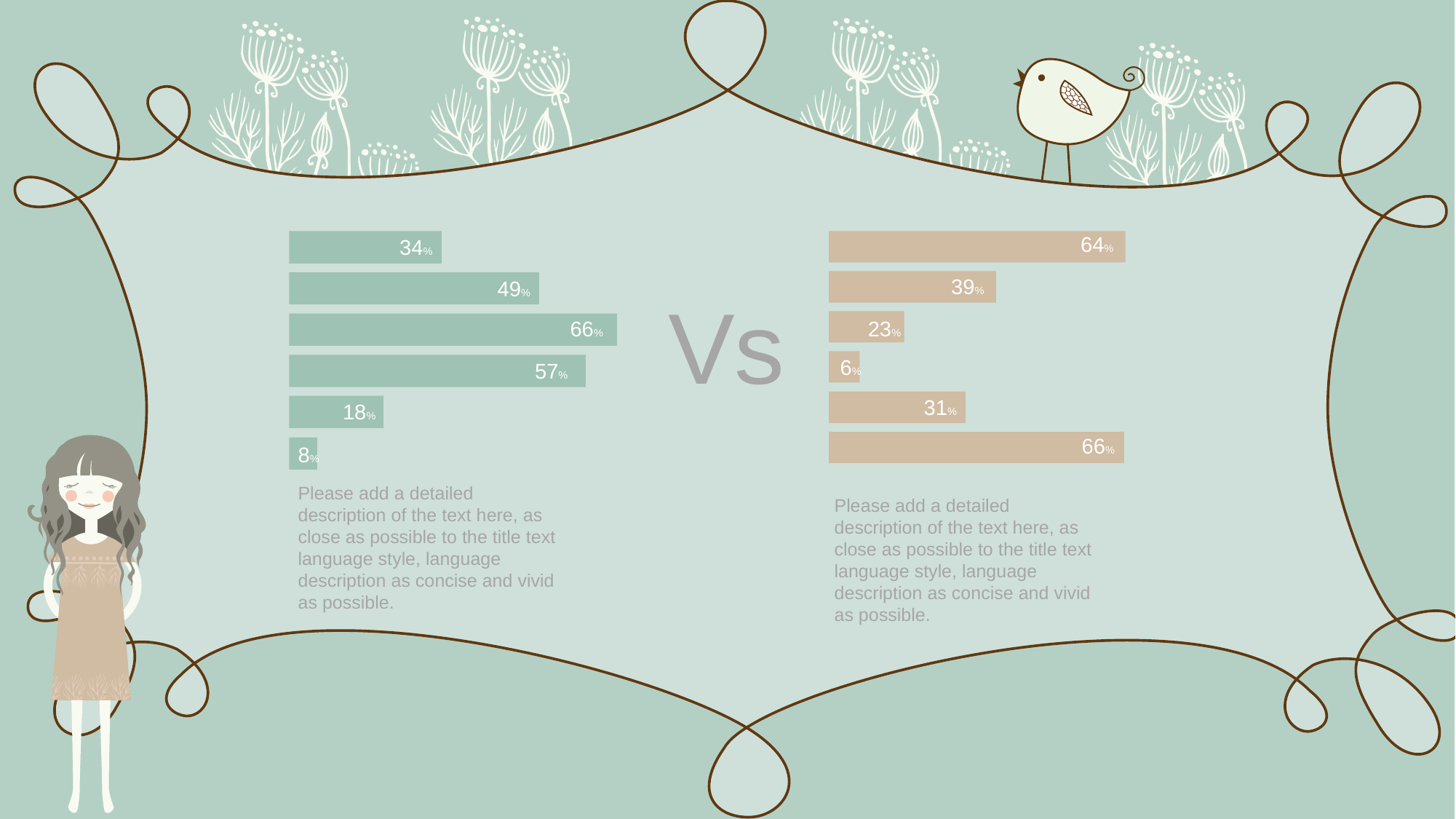

64%
39%

23%

6%

31%
66%

34%
49%
66%
57%

18%
8%

Vs
Please add a detailed description of the text here, as close as possible to the title text language style, language description as concise and vivid as possible.
Please add a detailed description of the text here, as close as possible to the title text language style, language description as concise and vivid as possible.